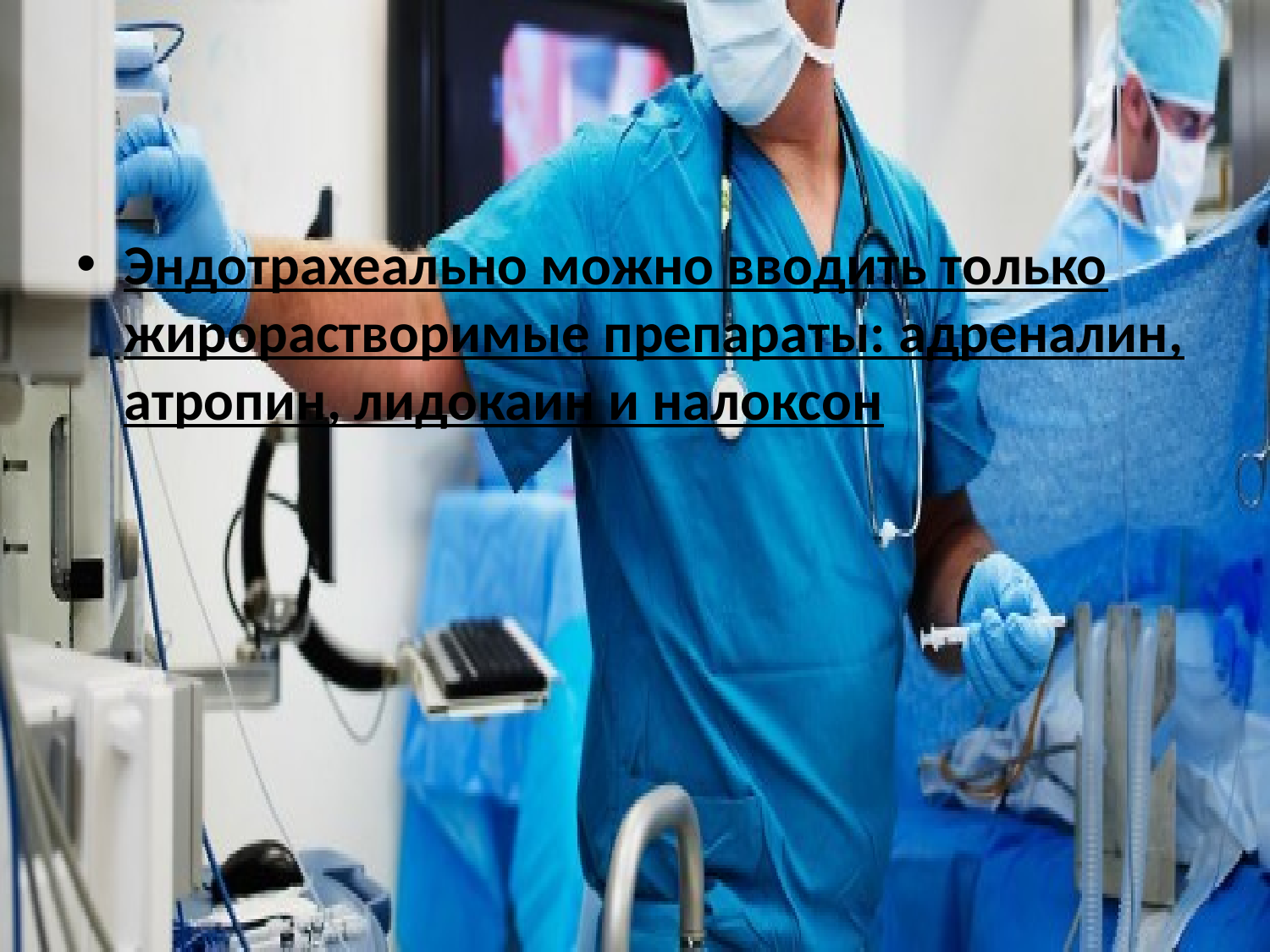

#
Эндотрахеально можно вводить только жирорастворимые препараты: адреналин, атропин, лидокаин и налоксон